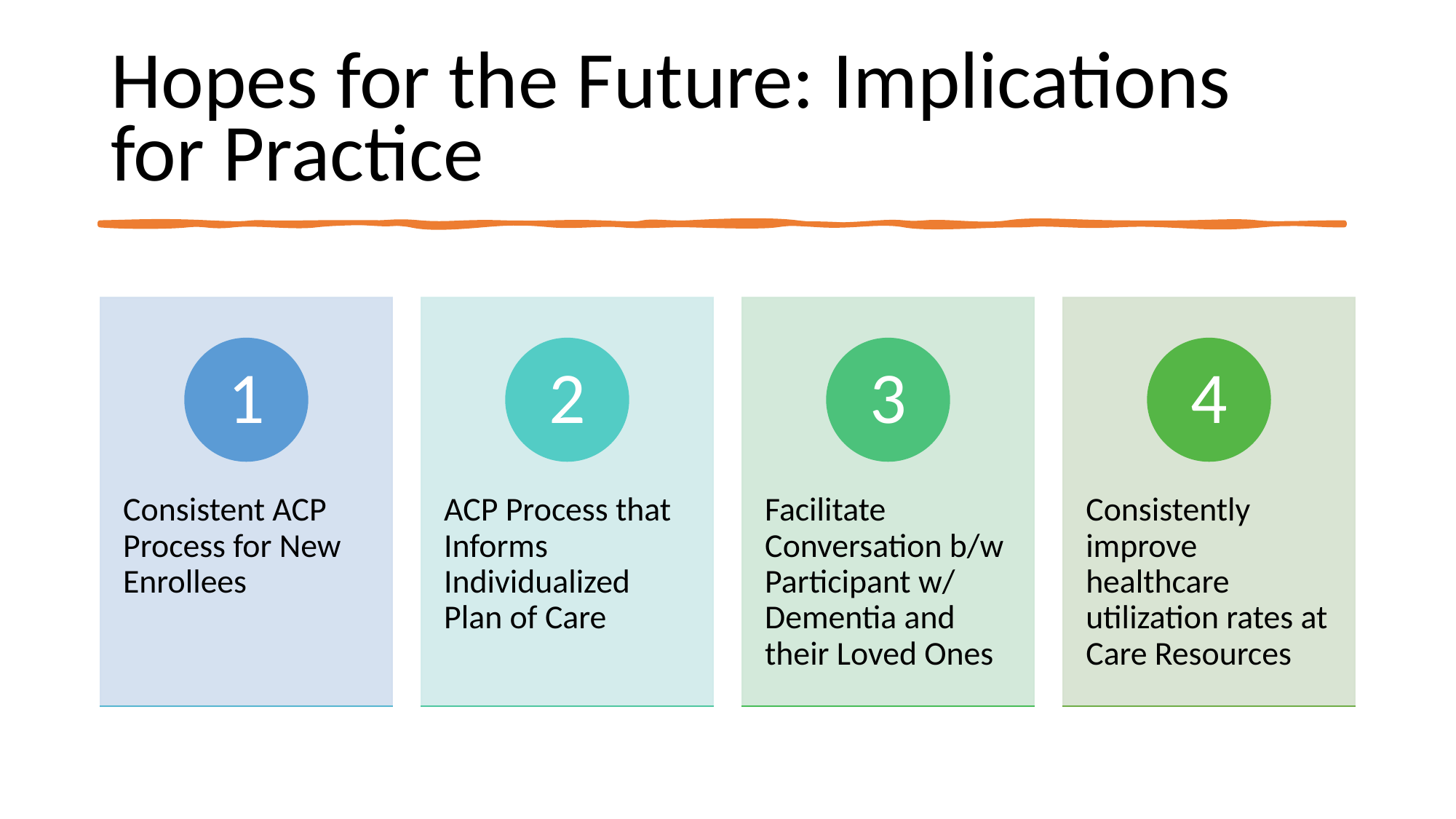

# Hopes for the Future: Implications for Practice

Consistent ACP Process for New Enrollees
1
ACP Process that Informs Individualized Plan of Care
2
Facilitate Conversation b/w Participant w/ Dementia and their Loved Ones
3
Consistently improve healthcare utilization rates at Care Resources
4